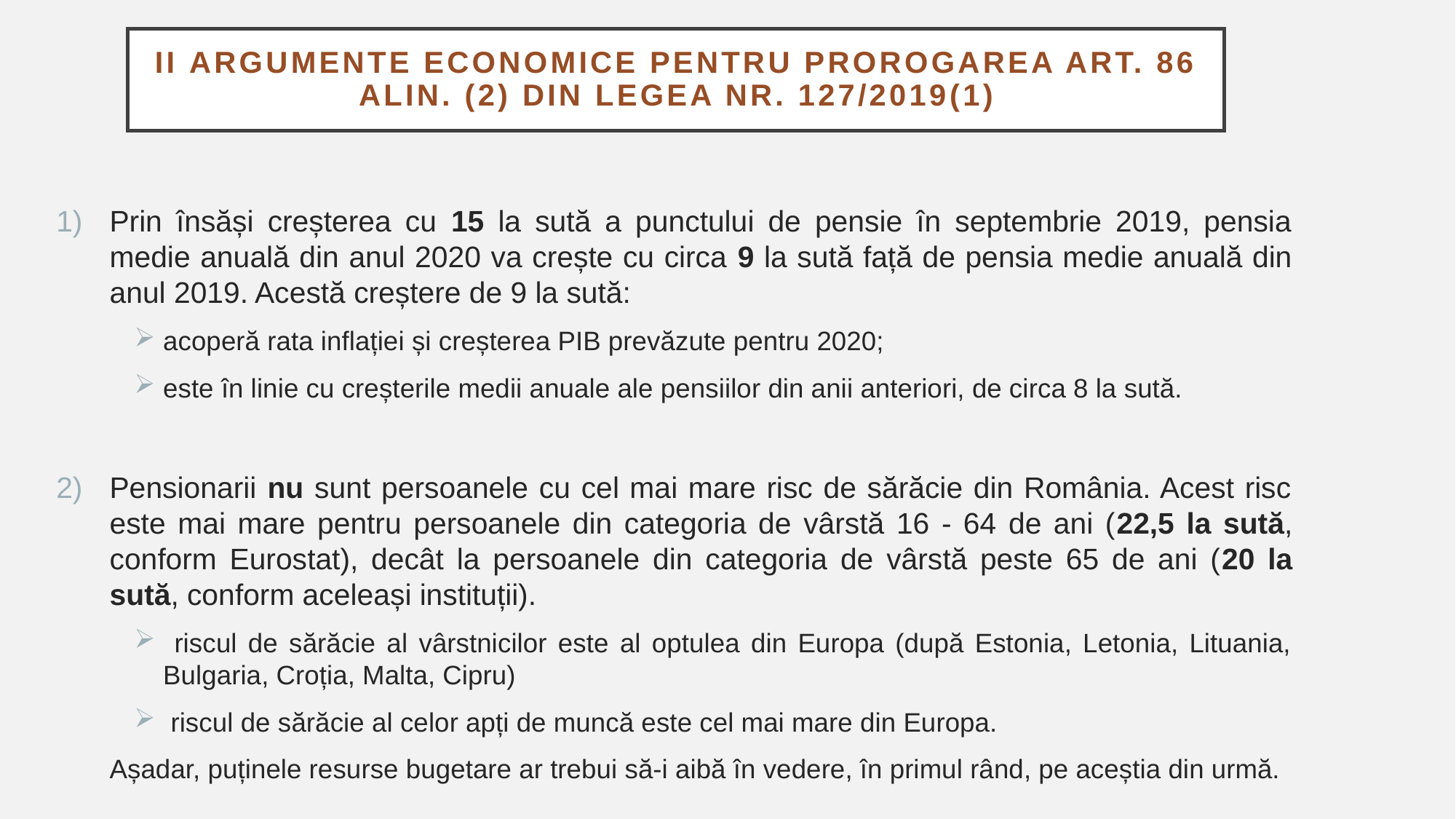

# II ARGUMENTE ECONOMICE PENTRU PROrOGAREA ART. 86 ALIN. (2) DIN Legea nr. 127/2019(1)
Prin însăși creșterea cu 15 la sută a punctului de pensie în septembrie 2019, pensia medie anuală din anul 2020 va crește cu circa 9 la sută față de pensia medie anuală din anul 2019. Acestă creștere de 9 la sută:
acoperă rata inflației și creșterea PIB prevăzute pentru 2020;
este în linie cu creșterile medii anuale ale pensiilor din anii anteriori, de circa 8 la sută.

Pensionarii nu sunt persoanele cu cel mai mare risc de sărăcie din România. Acest risc este mai mare pentru persoanele din categoria de vârstă 16 - 64 de ani (22,5 la sută, conform Eurostat), decât la persoanele din categoria de vârstă peste 65 de ani (20 la sută, conform aceleași instituții).
 riscul de sărăcie al vârstnicilor este al optulea din Europa (după Estonia, Letonia, Lituania, Bulgaria, Croția, Malta, Cipru)
 riscul de sărăcie al celor apți de muncă este cel mai mare din Europa.
Așadar, puținele resurse bugetare ar trebui să-i aibă în vedere, în primul rând, pe aceștia din urmă.